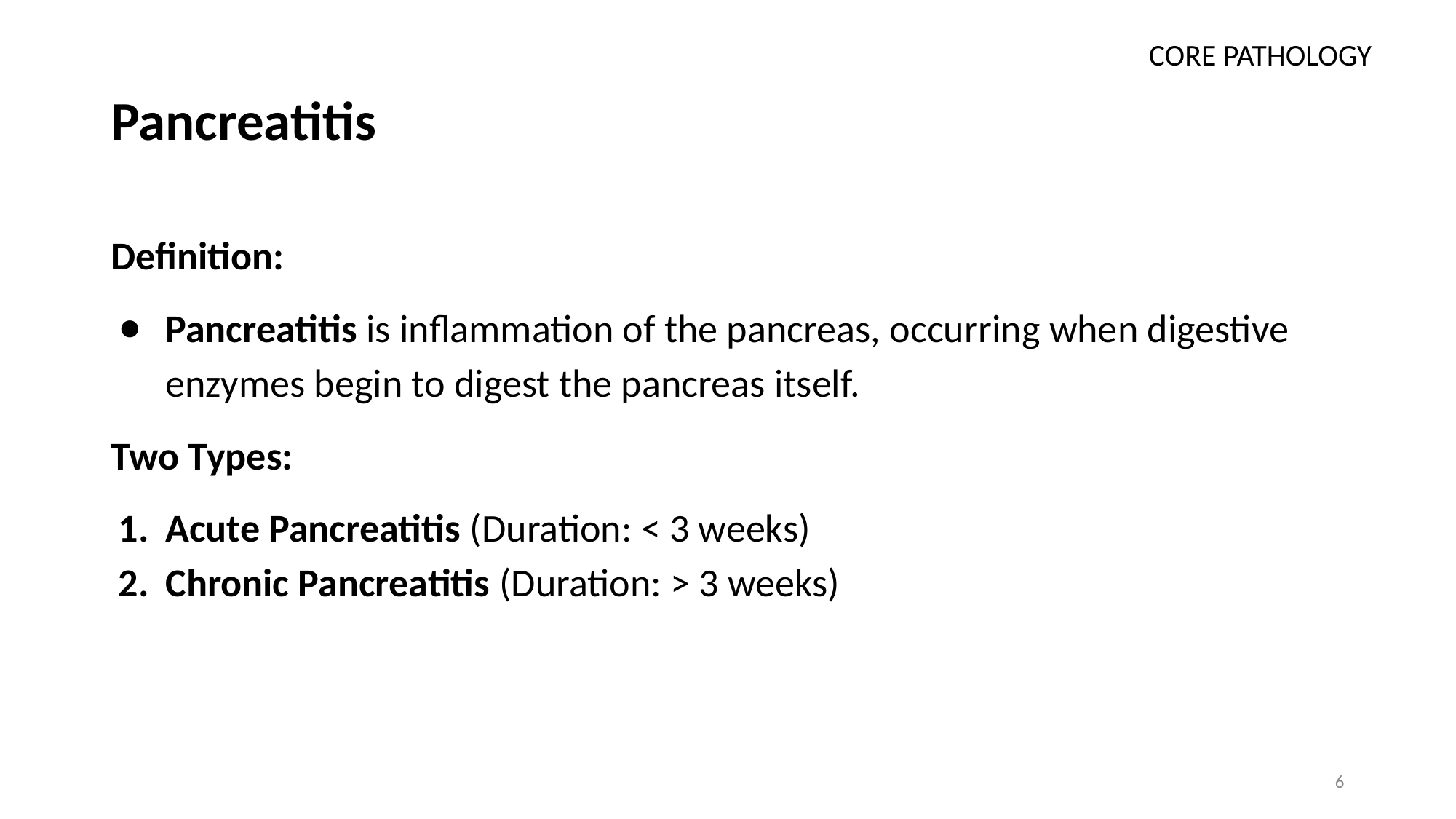

CORE PATHOLOGY
# Pancreatitis
Definition:
Pancreatitis is inflammation of the pancreas, occurring when digestive enzymes begin to digest the pancreas itself.
Two Types:
Acute Pancreatitis (Duration: < 3 weeks)
Chronic Pancreatitis (Duration: > 3 weeks)

6